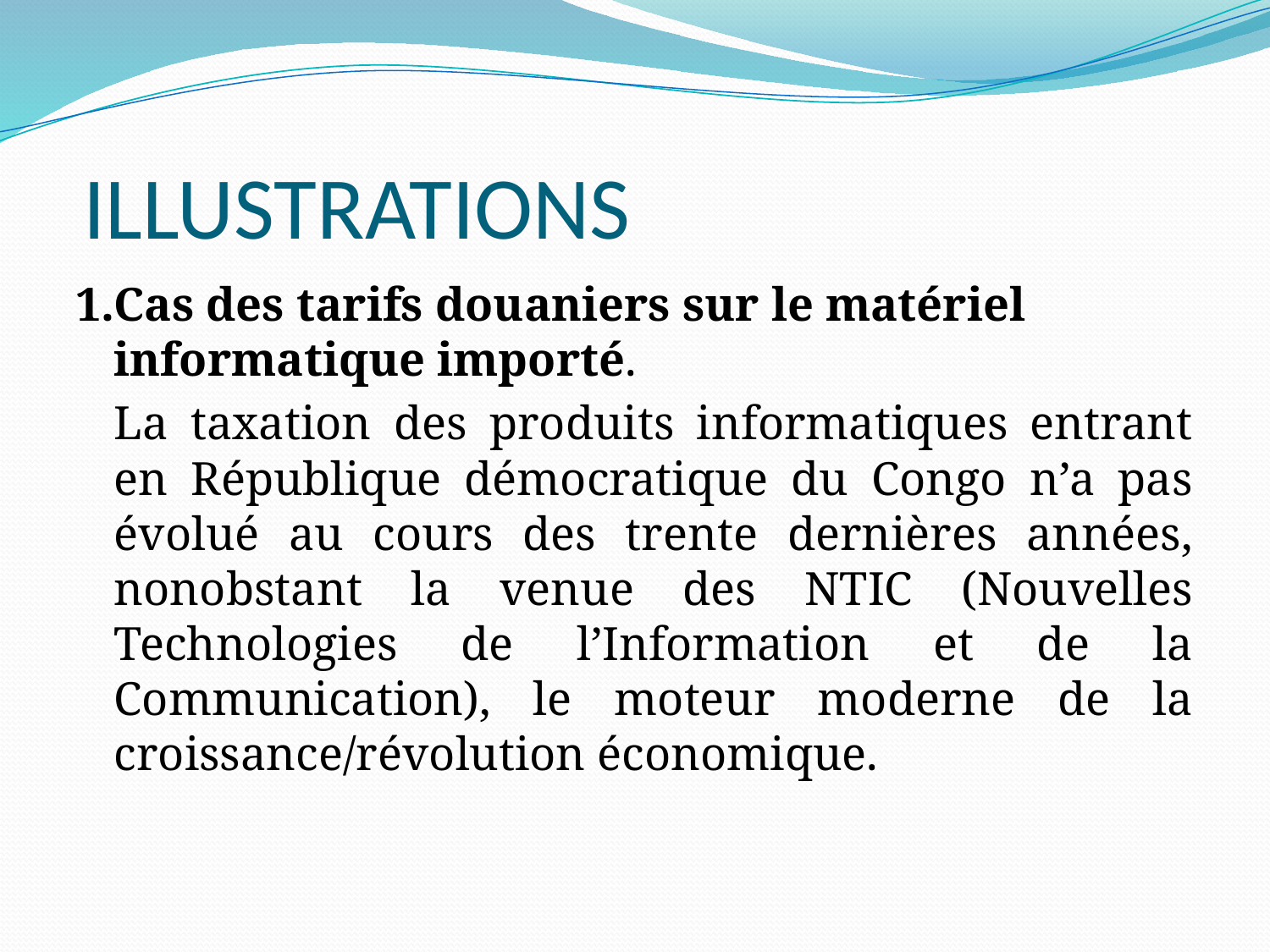

# ILLUSTRATIONS
1.Cas des tarifs douaniers sur le matériel informatique importé.
	La taxation des produits informatiques entrant en République démocratique du Congo n’a pas évolué au cours des trente dernières années, nonobstant la venue des NTIC (Nouvelles Technologies de l’Information et de la Communication), le moteur moderne de la croissance/révolution économique.